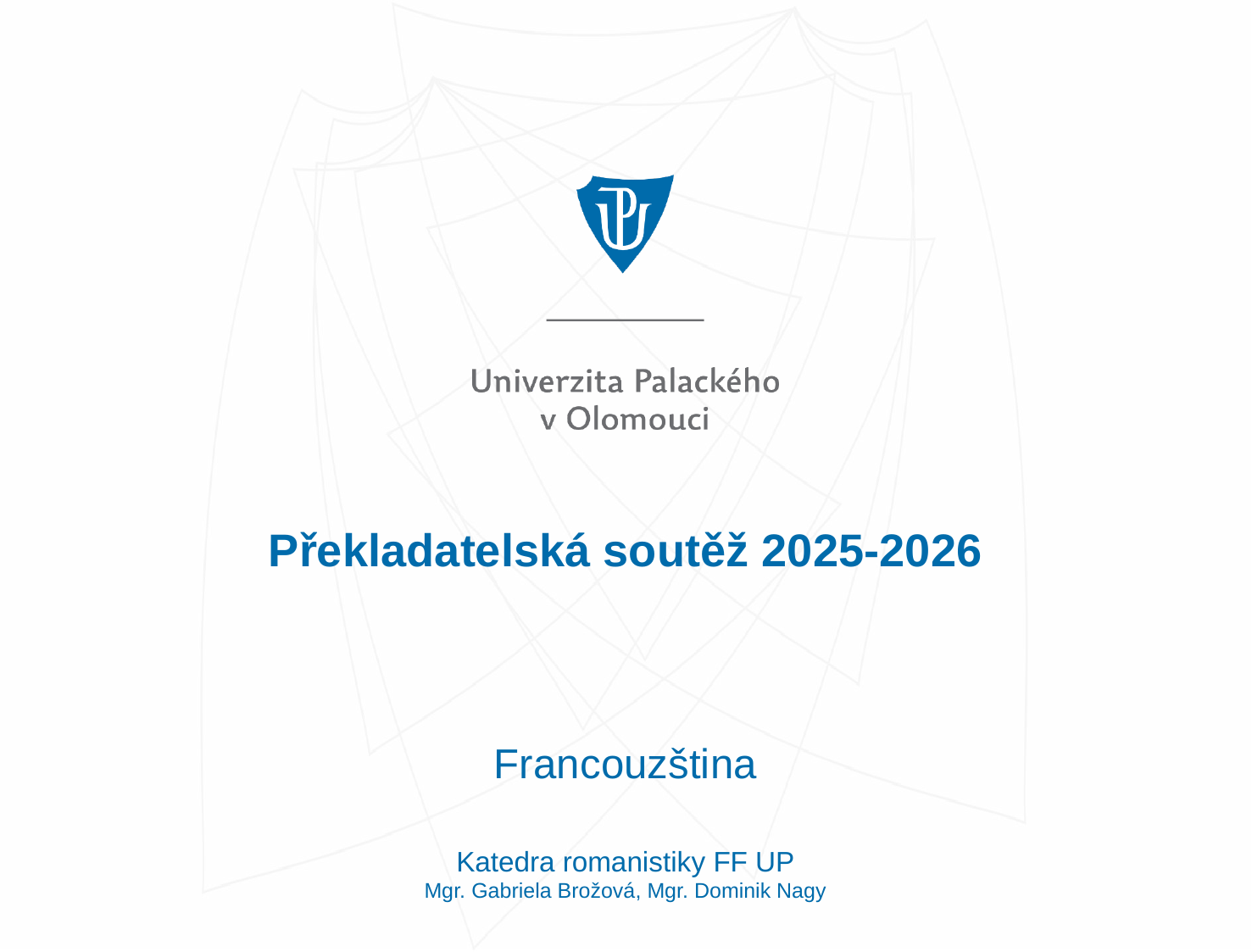

# Překladatelská soutěž 2025-2026

Francouzština
Katedra romanistiky FF UP
Mgr. Gabriela Brožová, Mgr. Dominik Nagy